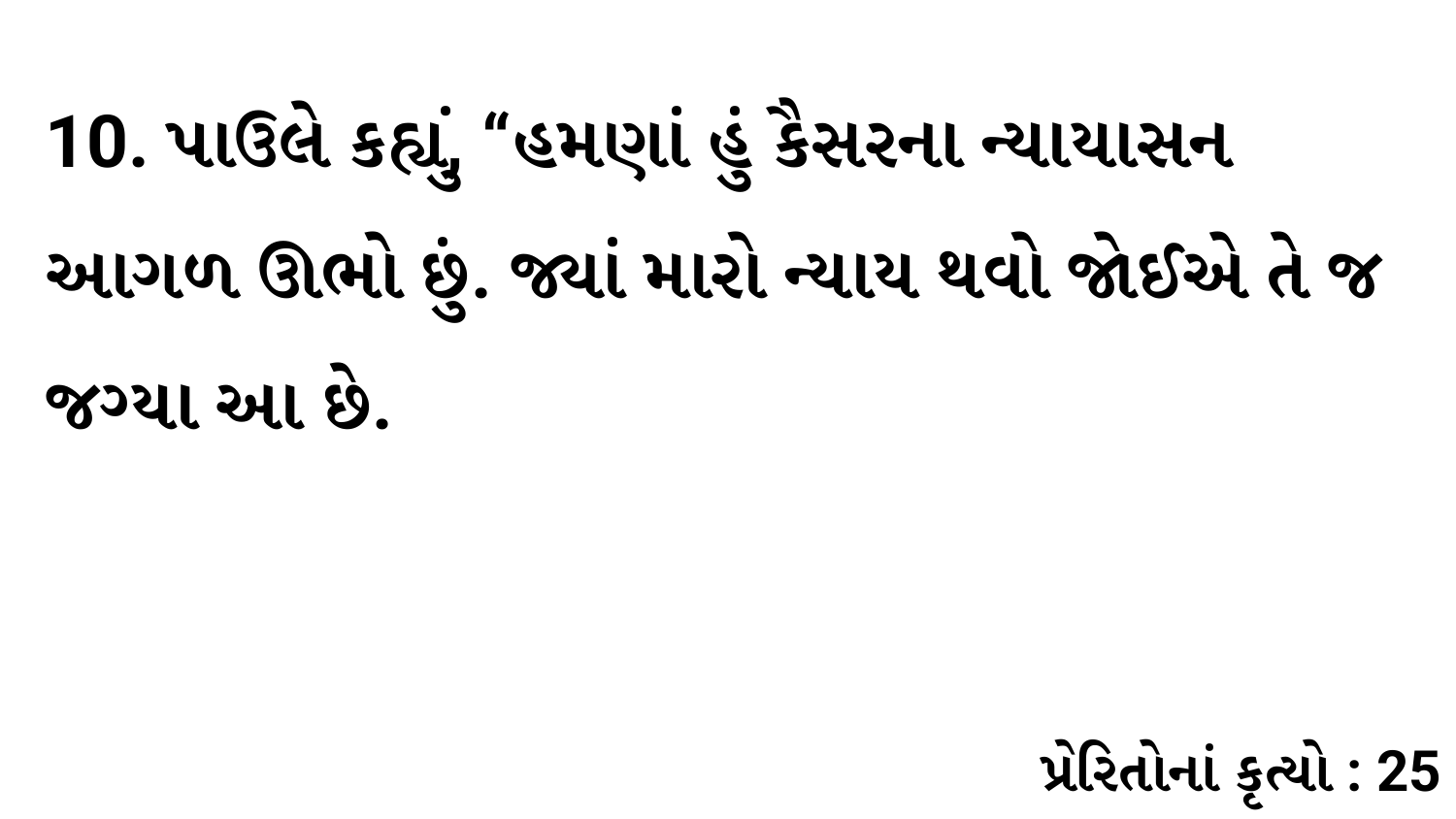

10. પાઉલે કહ્યું, “હમણાં હું કૈસરના ન્યાયાસન આગળ ઊભો છું. જ્યાં મારો ન્યાય થવો જોઈએ તે જ જગ્યા આ છે.
પ્રેરિતોનાં કૃત્યો : 25